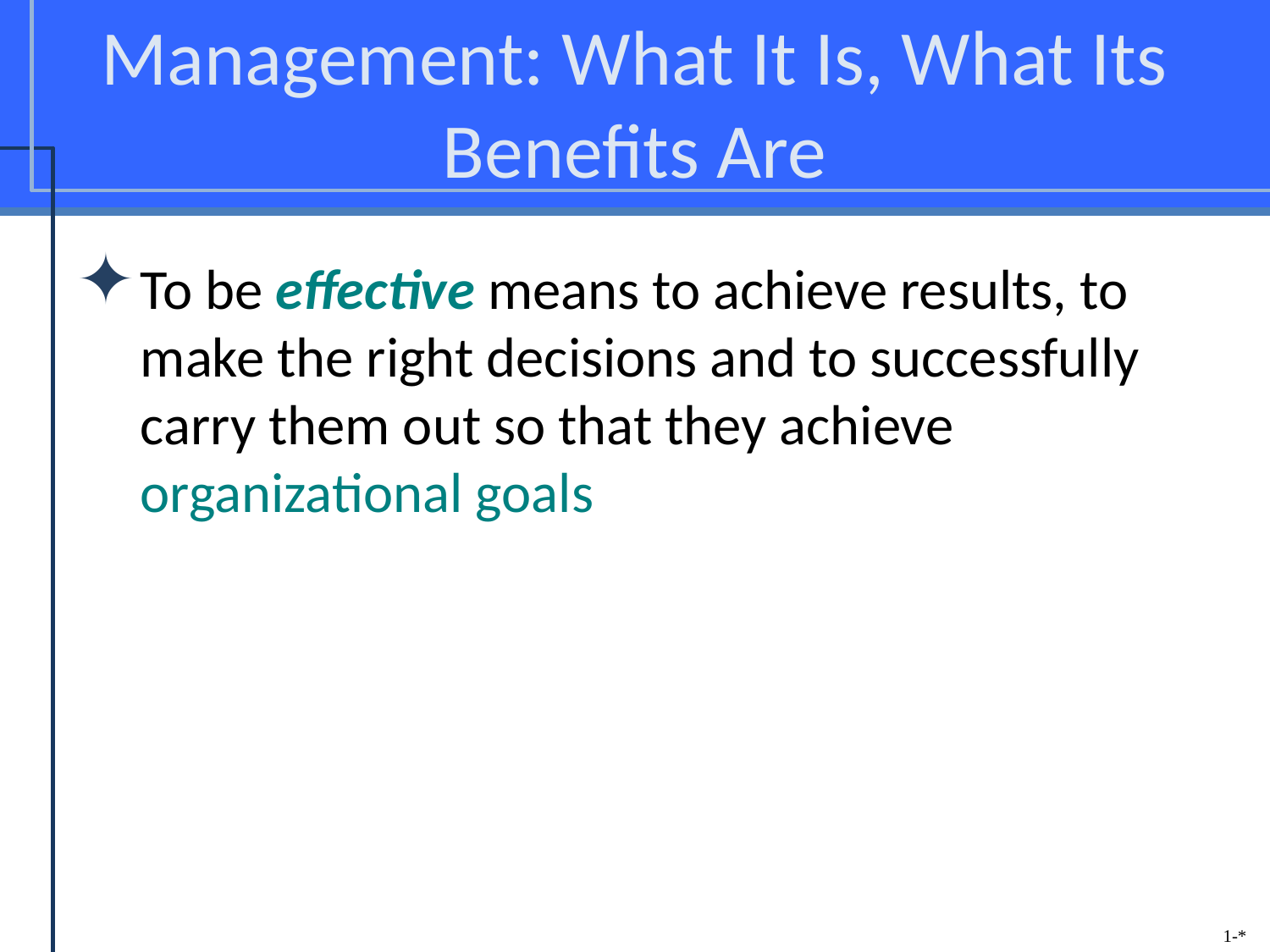

# Management: What It Is, What Its Benefits Are
To be effective means to achieve results, to make the right decisions and to successfully carry them out so that they achieve organizational goals